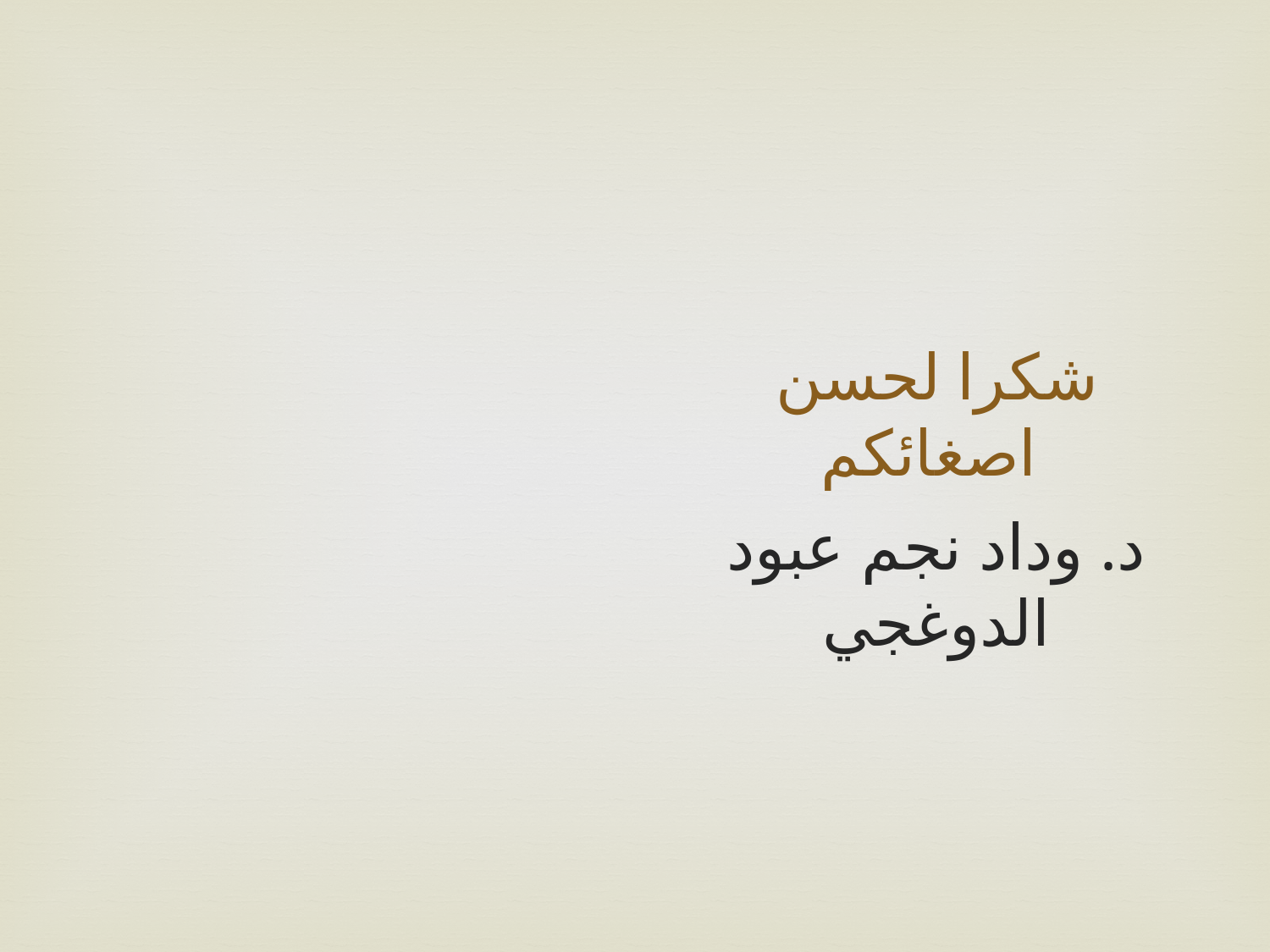

# شكرا لحسن اصغائكم
د. وداد نجم عبود الدوغجي